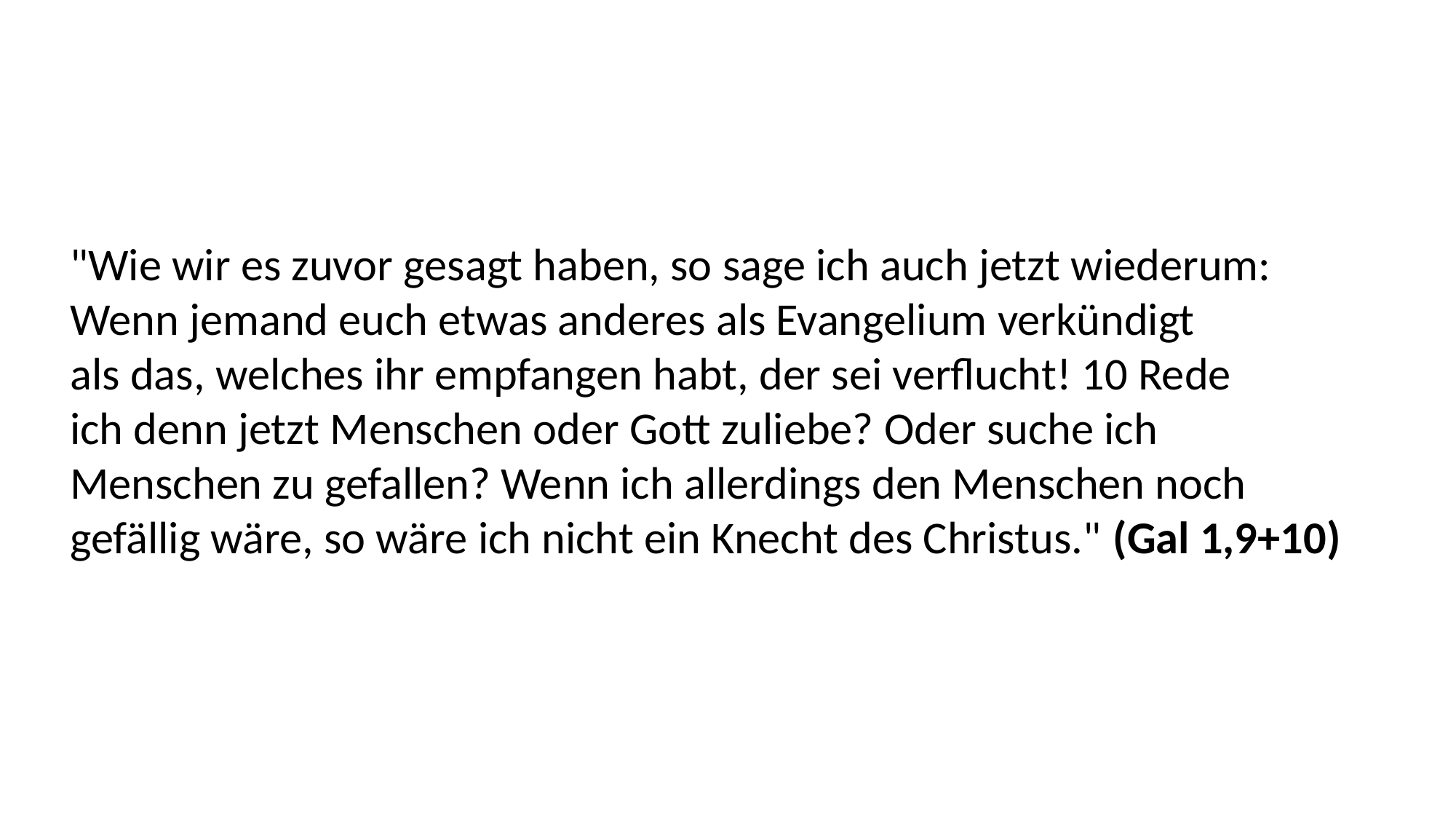

"Wie wir es zuvor gesagt haben, so sage ich auch jetzt wiederum:
Wenn jemand euch etwas anderes als Evangelium verkündigt
als das, welches ihr empfangen habt, der sei verflucht! 10 Rede
ich denn jetzt Menschen oder Gott zuliebe? Oder suche ich
Menschen zu gefallen? Wenn ich allerdings den Menschen noch
gefällig wäre, so wäre ich nicht ein Knecht des Christus." (Gal 1,9+10)